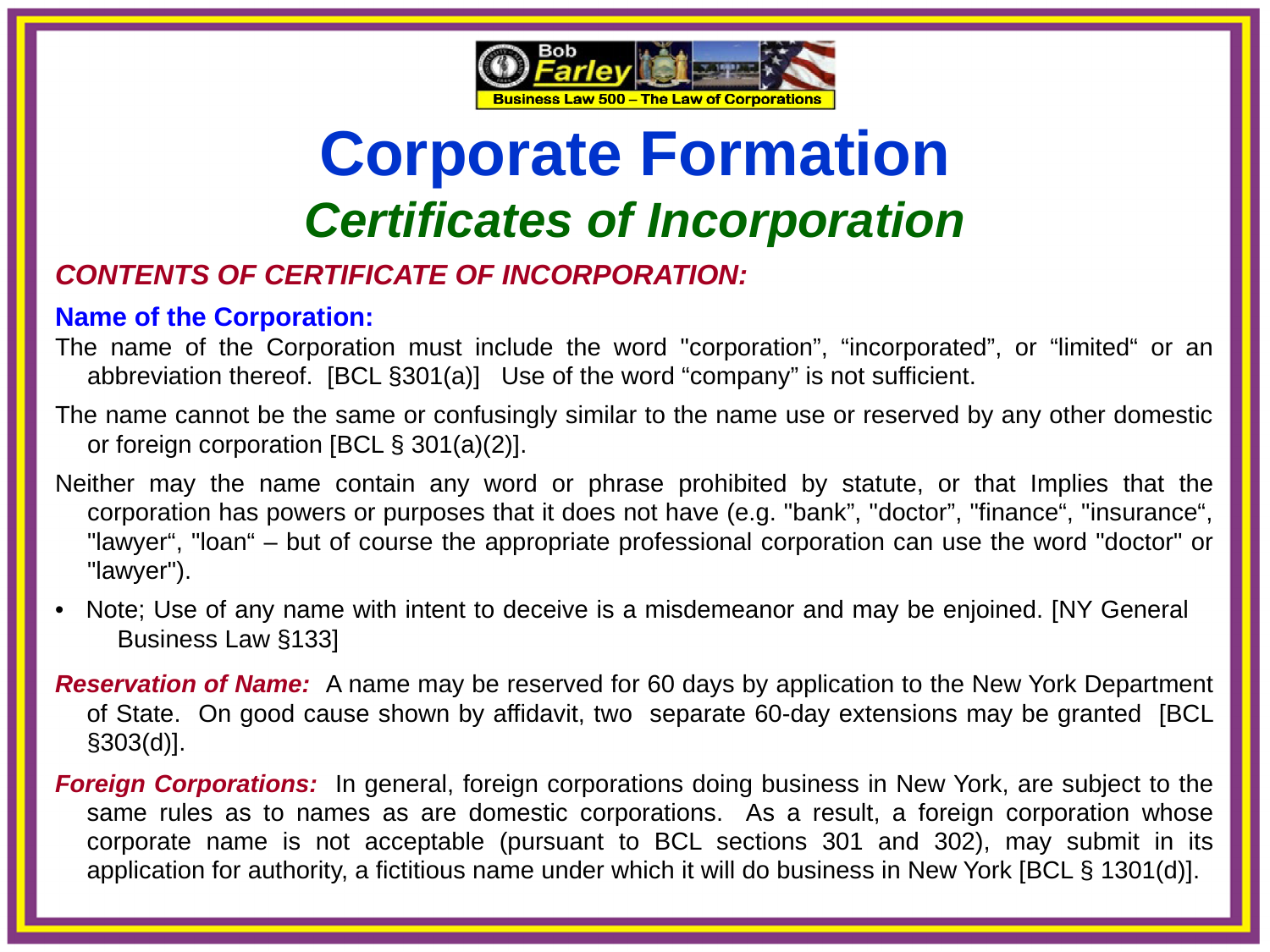

Corporate Formation
Certificates of Incorporation

CONTENTS OF CERTIFICATE OF INCORPORATION:

Name of the Corporation:
The name of the Corporation must include the word "corporation”, “incorporated”, or “limited“ or an abbreviation thereof.  [BCL §301(a)]   Use of the word “company” is not sufficient.

The name cannot be the same or confusingly similar to the name use or reserved by any other domestic or foreign corporation [BCL § 301(a)(2)].

Neither may the name contain any word or phrase prohibited by statute, or that Implies that the corporation has powers or purposes that it does not have (e.g. "bank”, "doctor”, "finance“, "insurance“, "lawyer“, "loan“ – but of course the appropriate professional corporation can use the word "doctor" or "lawyer").

  Note; Use of any name with intent to deceive is a misdemeanor and may be enjoined. [NY General    Business Law §133]

Reservation of Name:  A name may be reserved for 60 days by application to the New York Department of State.  On good cause shown by affidavit, two  separate 60-day extensions may be granted  [BCL §303(d)].

Foreign Corporations:  In general, foreign corporations doing business in New York, are subject to the same rules as to names as are domestic corporations.  As a result, a foreign corporation whose corporate name is not acceptable (pursuant to BCL sections 301 and 302), may submit in its application for authority, a fictitious name under which it will do business in New York [BCL § 1301(d)].